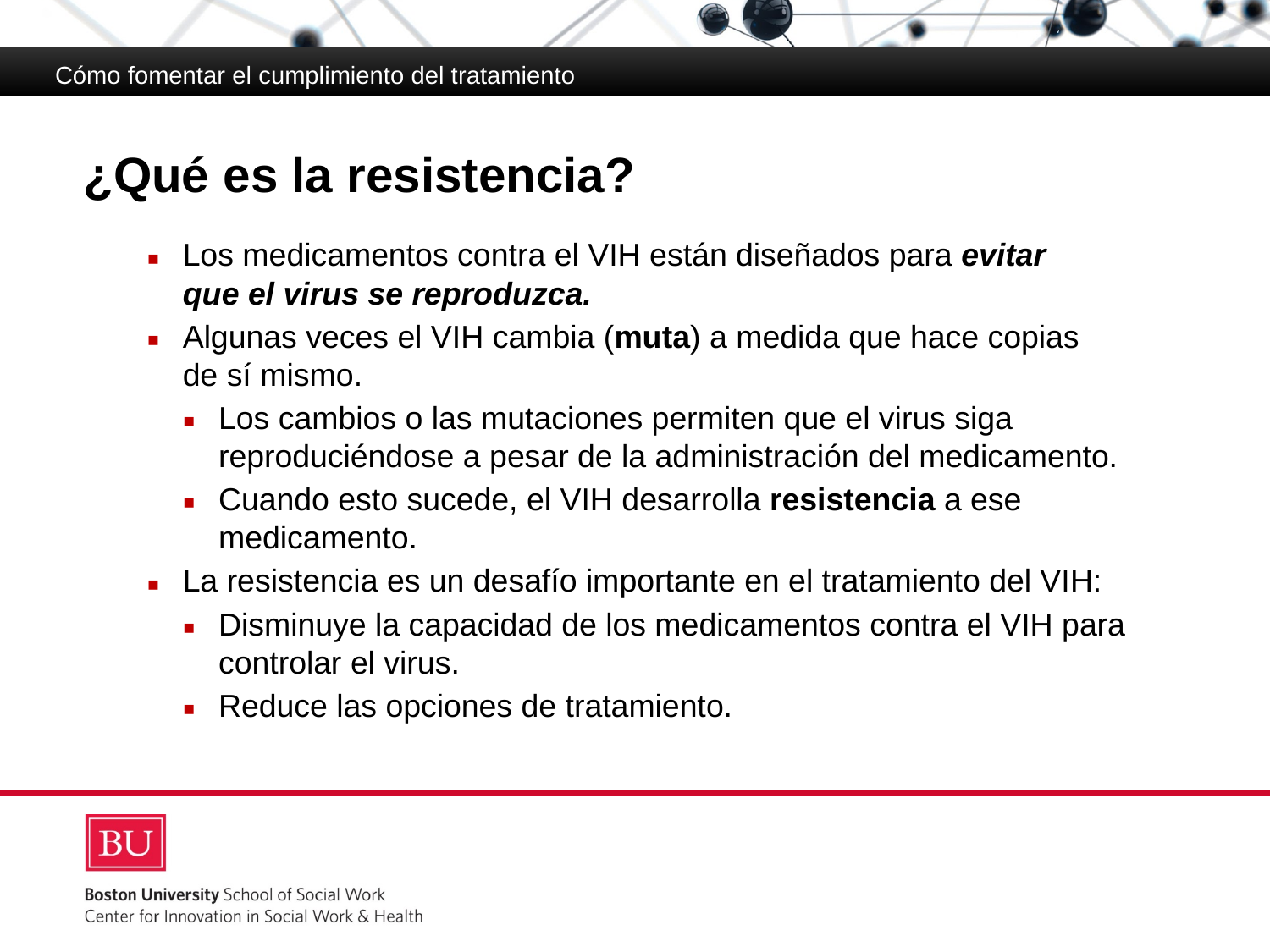

Cómo fomentar el cumplimiento del tratamiento
# ¿Qué es la resistencia?
Cumplimiento del tratamiento
Los medicamentos contra el VIH están diseñados para evitar
que el virus se reproduzca.
Algunas veces el VIH cambia (muta) a medida que hace copias
de sí mismo.
Los cambios o las mutaciones permiten que el virus siga reproduciéndose a pesar de la administración del medicamento.
Cuando esto sucede, el VIH desarrolla resistencia a ese medicamento.
La resistencia es un desafío importante en el tratamiento del VIH:
Disminuye la capacidad de los medicamentos contra el VIH para controlar el virus.
Reduce las opciones de tratamiento.